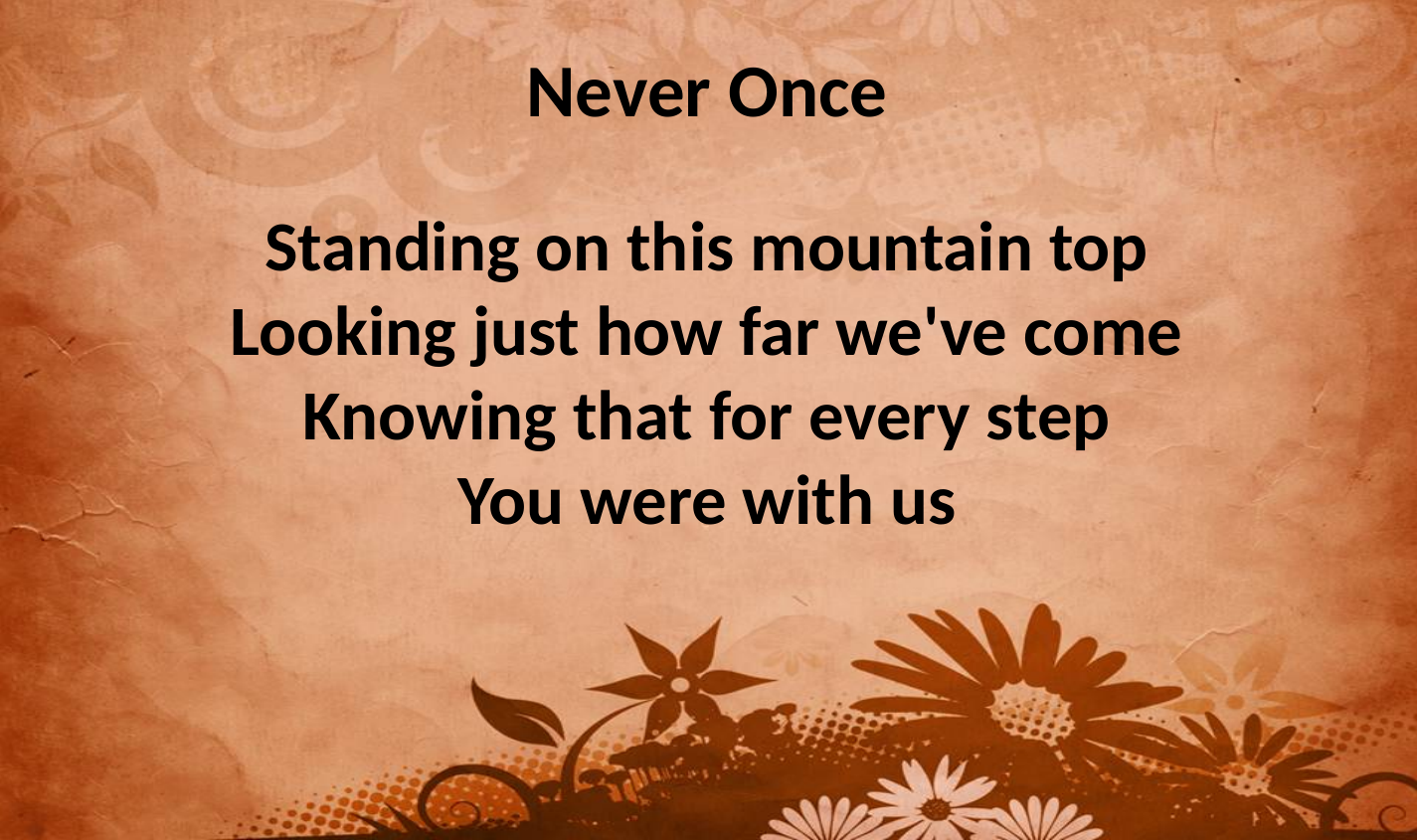

Never Once
Standing on this mountain top
Looking just how far we've come
Knowing that for every step
You were with us